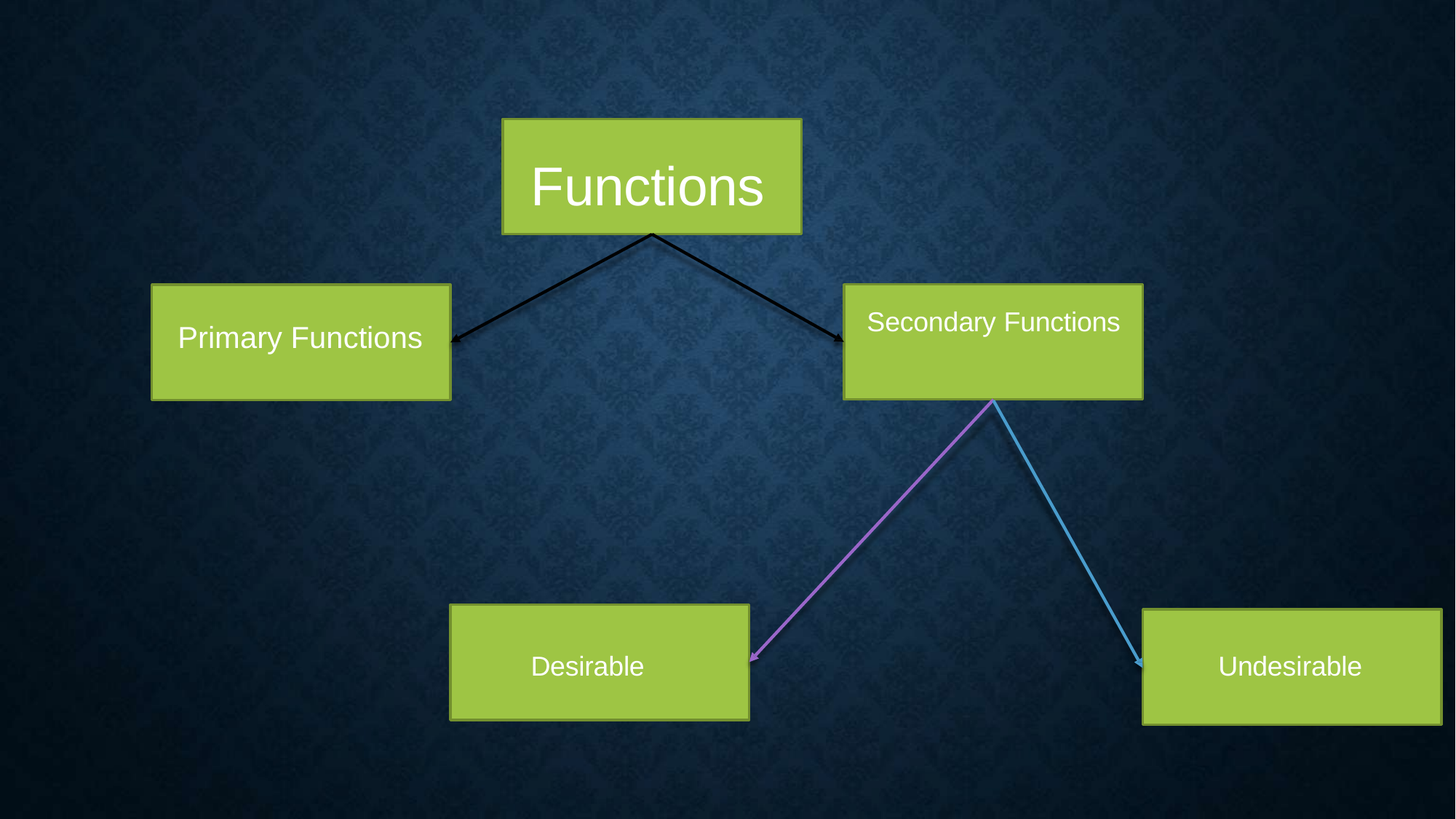

Functions

Secondary Functions
Primary Functions

Desirable
Undesirable